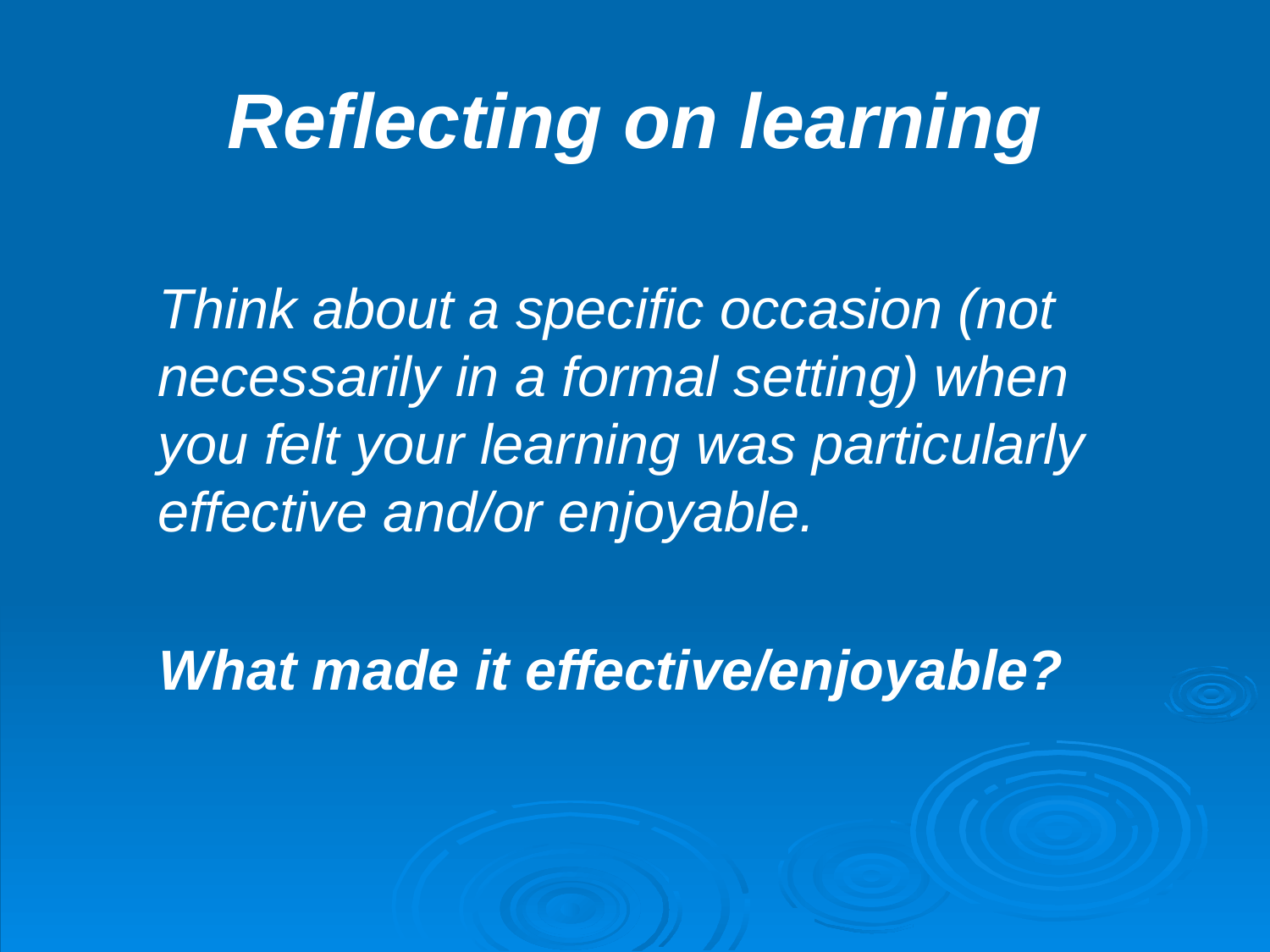

Reflecting on learning
Think about a specific occasion (not necessarily in a formal setting) when you felt your learning was particularly effective and/or enjoyable.

What made it effective/enjoyable?